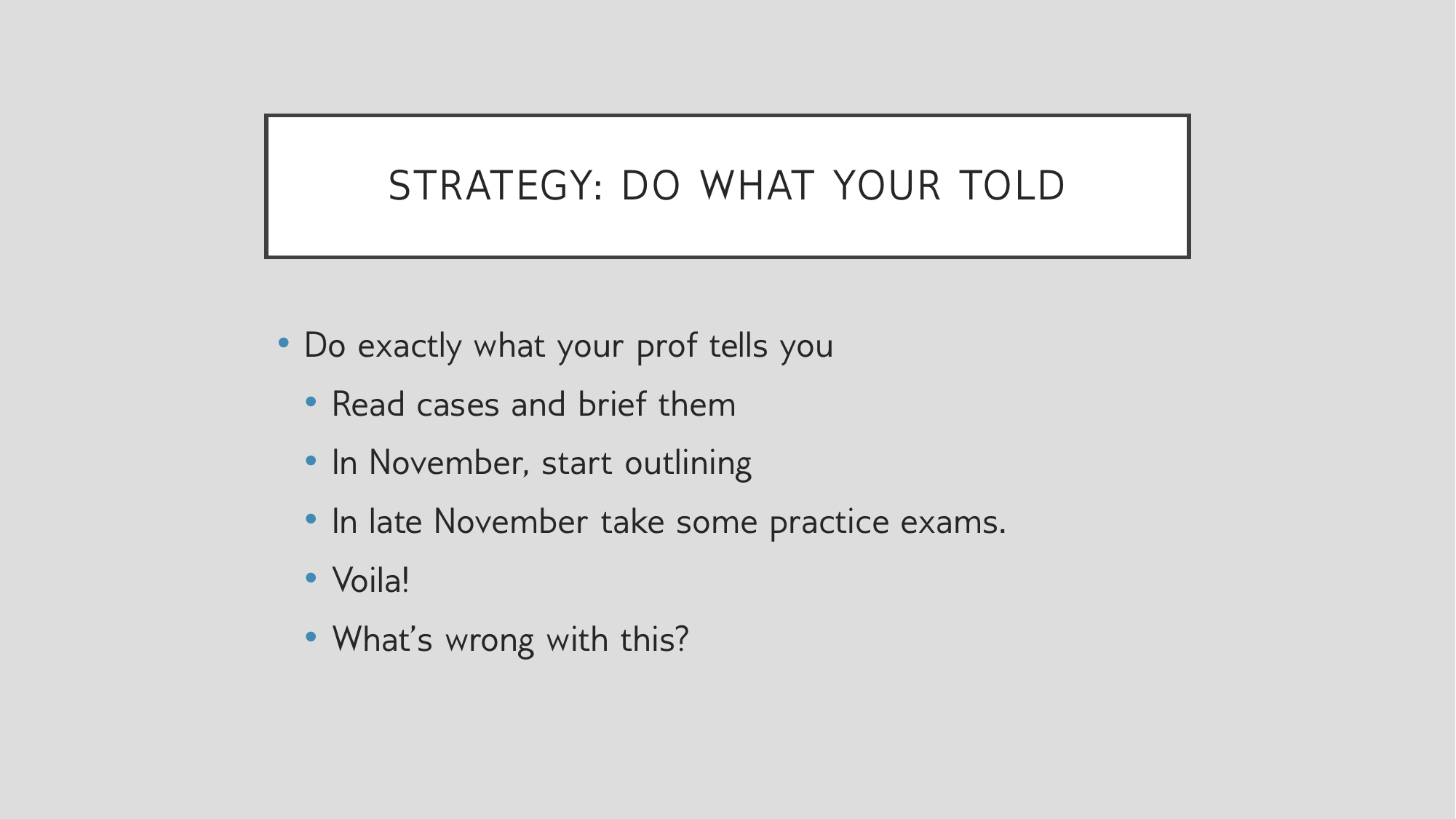

# Strategy: Do what your told
Do exactly what your prof tells you
Read cases and brief them
In November, start outlining
In late November take some practice exams.
Voila!
What’s wrong with this?